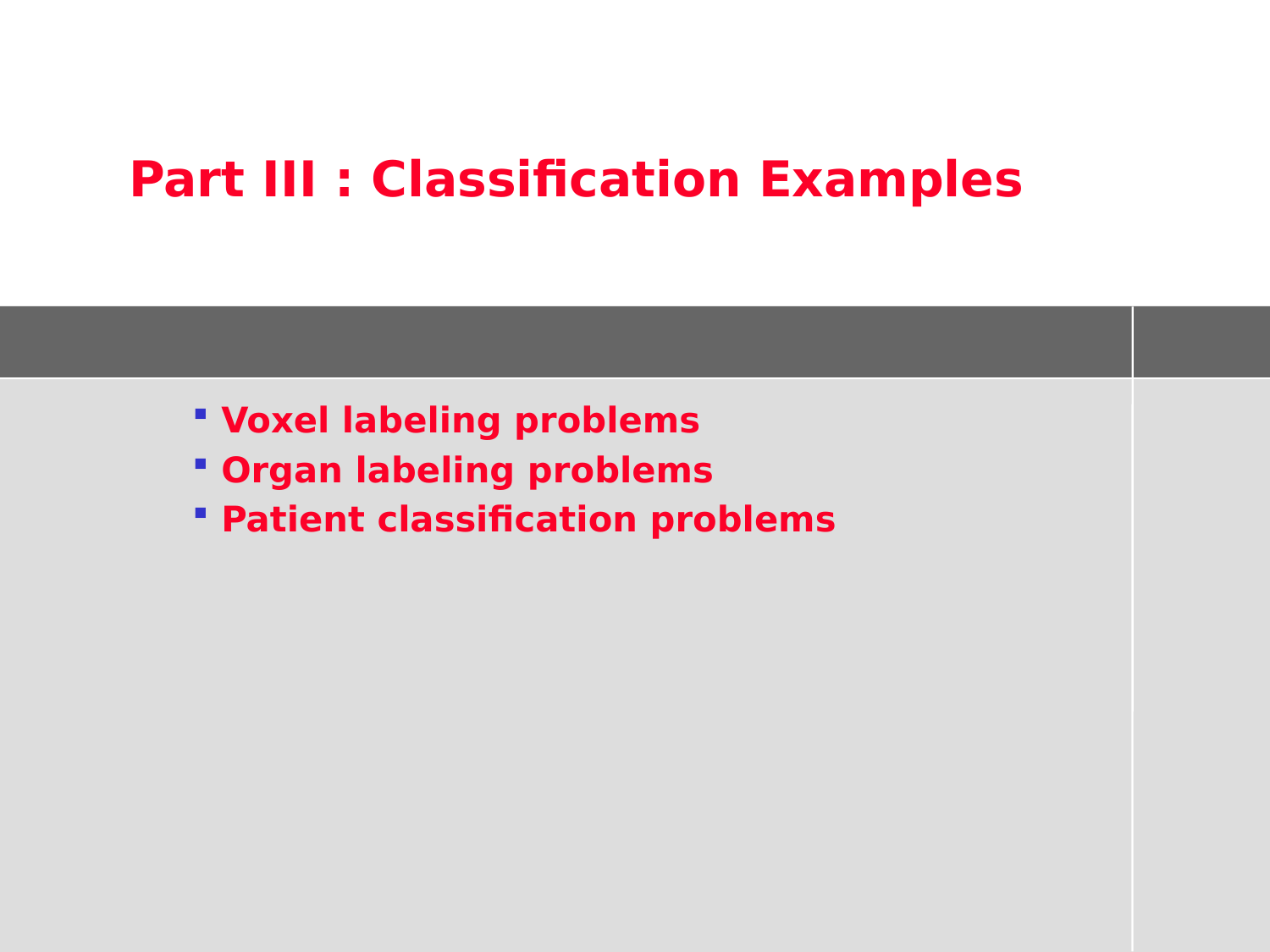

# Part III : Classification Examples
 Voxel labeling problems
 Organ labeling problems
 Patient classification problems